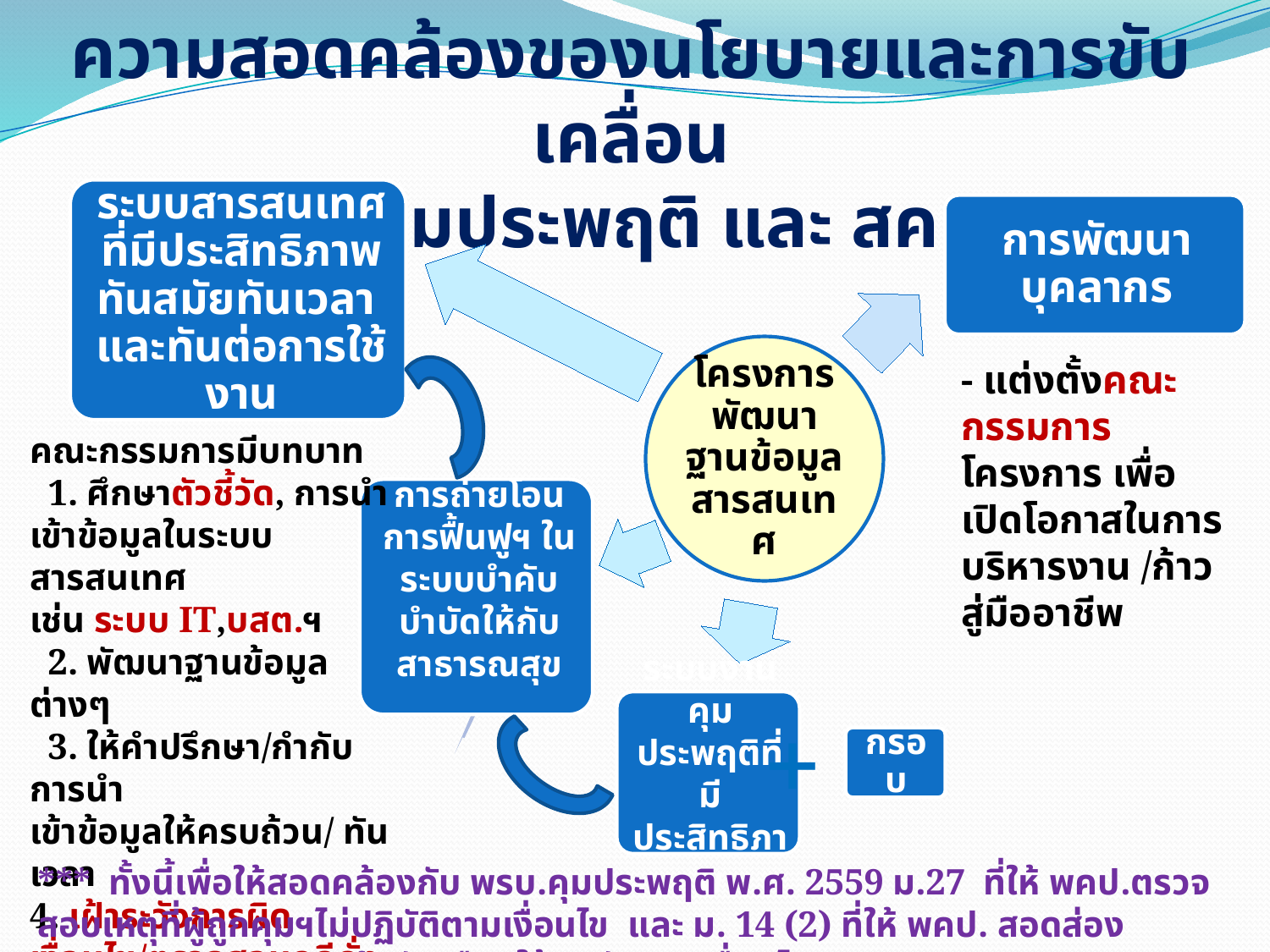

ความสอดคล้องของนโยบายและการขับเคลื่อน
ของกรมคุมประพฤติ และ สคป.กท.9
โครงการพัฒนาฐานข้อมูลสารสนเทศ
ระบบสารสนเทศที่มีประสิทธิภาพ ทันสมัยทันเวลา  และทันต่อการใช้งาน
ระบบงานคุมประพฤติที่มีประสิทธิภาพ
การถ่ายโอนการฟื้นฟูฯ ในระบบบำคับบำบัดให้กับสาธารณสุข

การพัฒนาบุคลากร
กรอบ
- แต่งตั้งคณะกรรมการโครงการ เพื่อเปิดโอกาสในการบริหารงาน /ก้าวสู่มืออาชีพ

คณะกรรมการมีบทบาท
  1. ศึกษาตัวชี้วัด, การนำเข้าข้อมูลในระบบสารสนเทศ
เช่น ระบบ IT,บสต.ฯ
  2. พัฒนาฐานข้อมูลต่างๆ
  3. ให้คำปรึกษา/กำกับการนำ
เข้าข้อมูลให้ครบถ้วน/ ทันเวลา
4. เฝ้าระวังการผิดเงื่อนไข/ตรวจสอบคดีคั่งค้าง
+

***  ทั้งนี้เพื่อให้สอดคล้องกับ พรบ.คุมประพฤติ พ.ศ. 2559 ม.27  ที่ให้ พคป.ตรวจสอบเหตุที่ผู้ถูกคุมฯไม่ปฏิบัติตามเงื่อนไข  และ ม. 14 (2) ที่ให้ พคป. สอดส่อง ติดตาม สอบถาม แนะนำ ตักเตือนให้ปฏิบัติตามเงื่อนไข ***